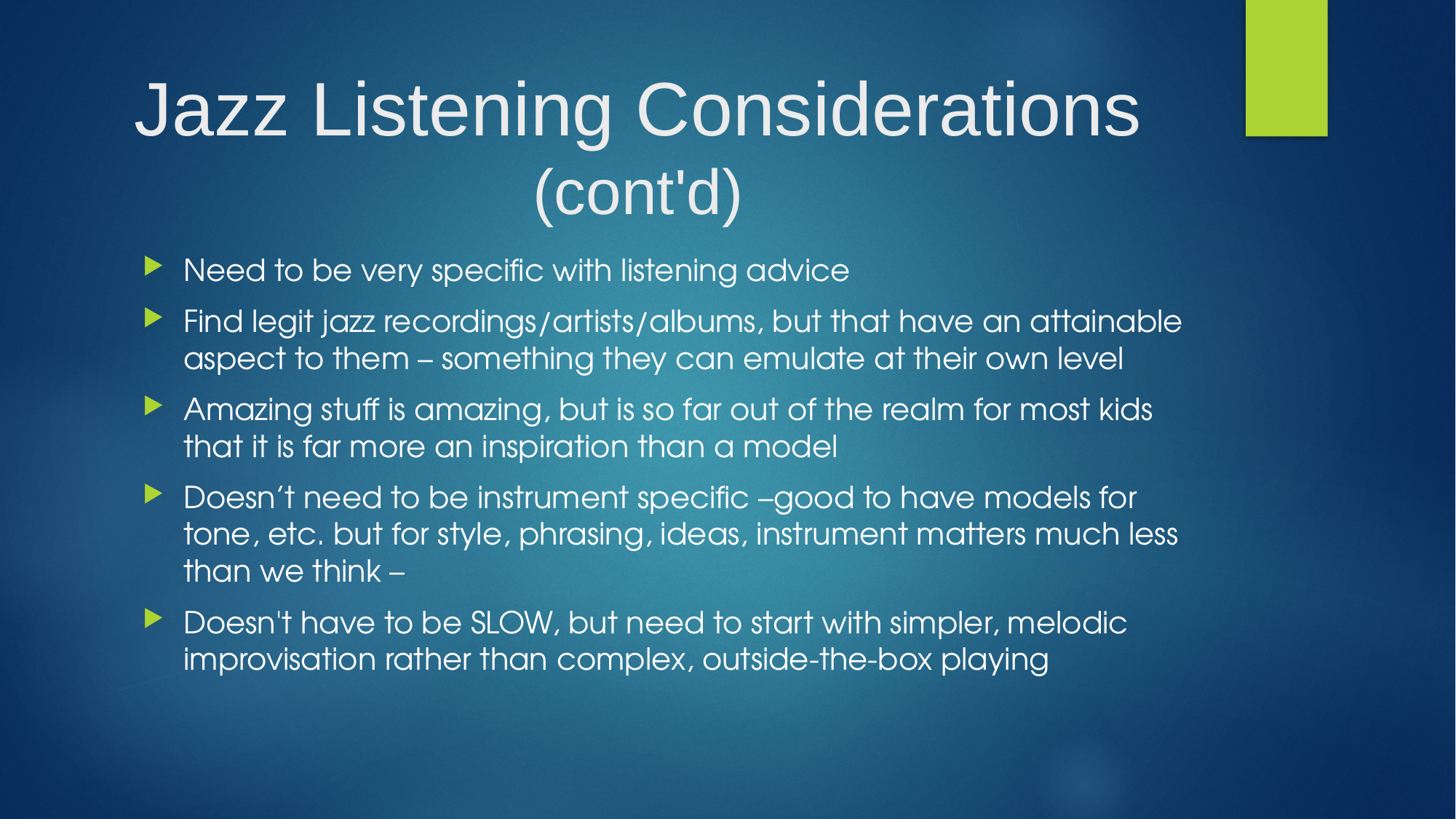

# Jazz Listening Considerations (cont'd)
Need to be very specific with listening advice
Find legit jazz recordings/artists/albums, but that have an attainable aspect to them – something they can emulate at their own level
Amazing stuff is amazing, but is so far out of the realm for most kids that it is far more an inspiration than a model
Doesn’t need to be instrument specific –good to have models for tone, etc. but for style, phrasing, ideas, instrument matters much less than we think –
Doesn't have to be SLOW, but need to start with simpler, melodic improvisation rather than complex, outside-the-box playing